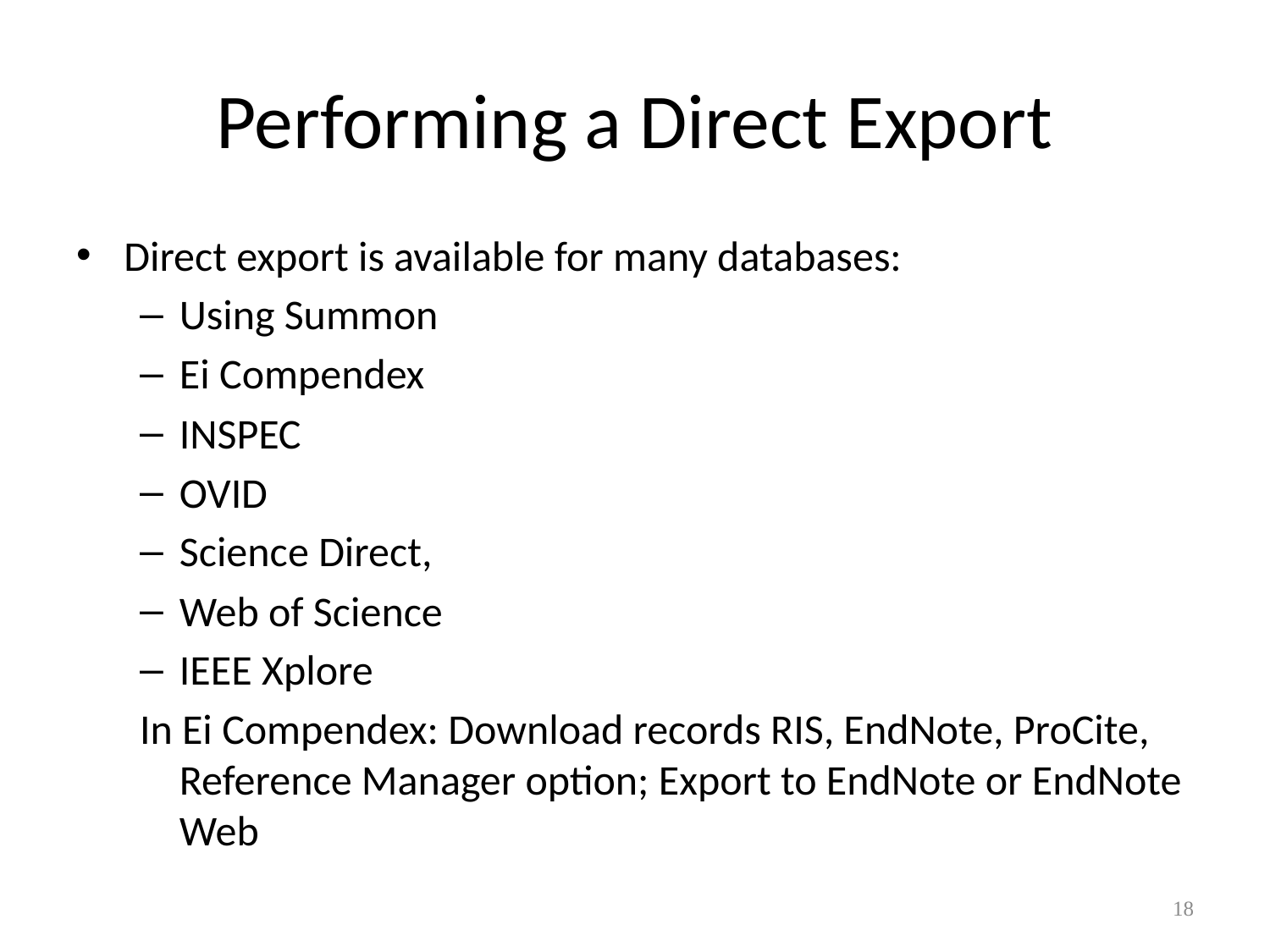

# Performing a Direct Export
Direct export is available for many databases:
Using Summon
Ei Compendex
INSPEC
OVID
Science Direct,
Web of Science
IEEE Xplore
In Ei Compendex: Download records RIS, EndNote, ProCite, Reference Manager option; Export to EndNote or EndNote Web
18